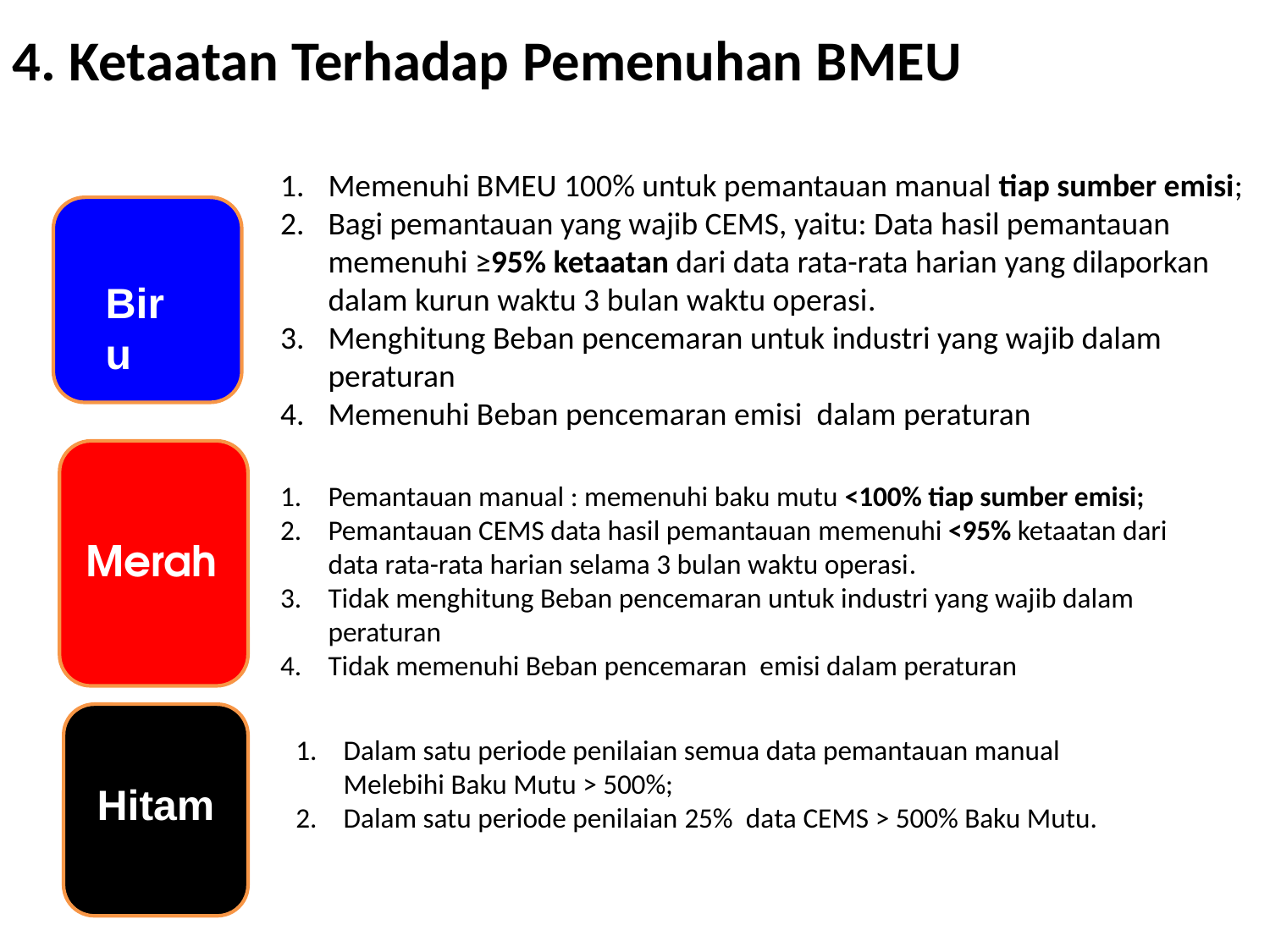

4. Ketaatan Terhadap Pemenuhan BMEU
Memenuhi BMEU 100% untuk pemantauan manual tiap sumber emisi;
Bagi pemantauan yang wajib CEMS, yaitu: Data hasil pemantauan memenuhi ≥95% ketaatan dari data rata-rata harian yang dilaporkan dalam kurun waktu 3 bulan waktu operasi.
Menghitung Beban pencemaran untuk industri yang wajib dalam peraturan
Memenuhi Beban pencemaran emisi  dalam peraturan

Biru

Merah
Pemantauan manual : memenuhi baku mutu <100% tiap sumber emisi;
Pemantauan CEMS data hasil pemantauan memenuhi <95% ketaatan dari data rata-rata harian selama 3 bulan waktu operasi.
Tidak menghitung Beban pencemaran untuk industri yang wajib dalam peraturan
Tidak memenuhi Beban pencemaran  emisi dalam peraturan

Hitam
Dalam satu periode penilaian semua data pemantauan manual Melebihi Baku Mutu > 500%;
Dalam satu periode penilaian 25%  data CEMS > 500% Baku Mutu.